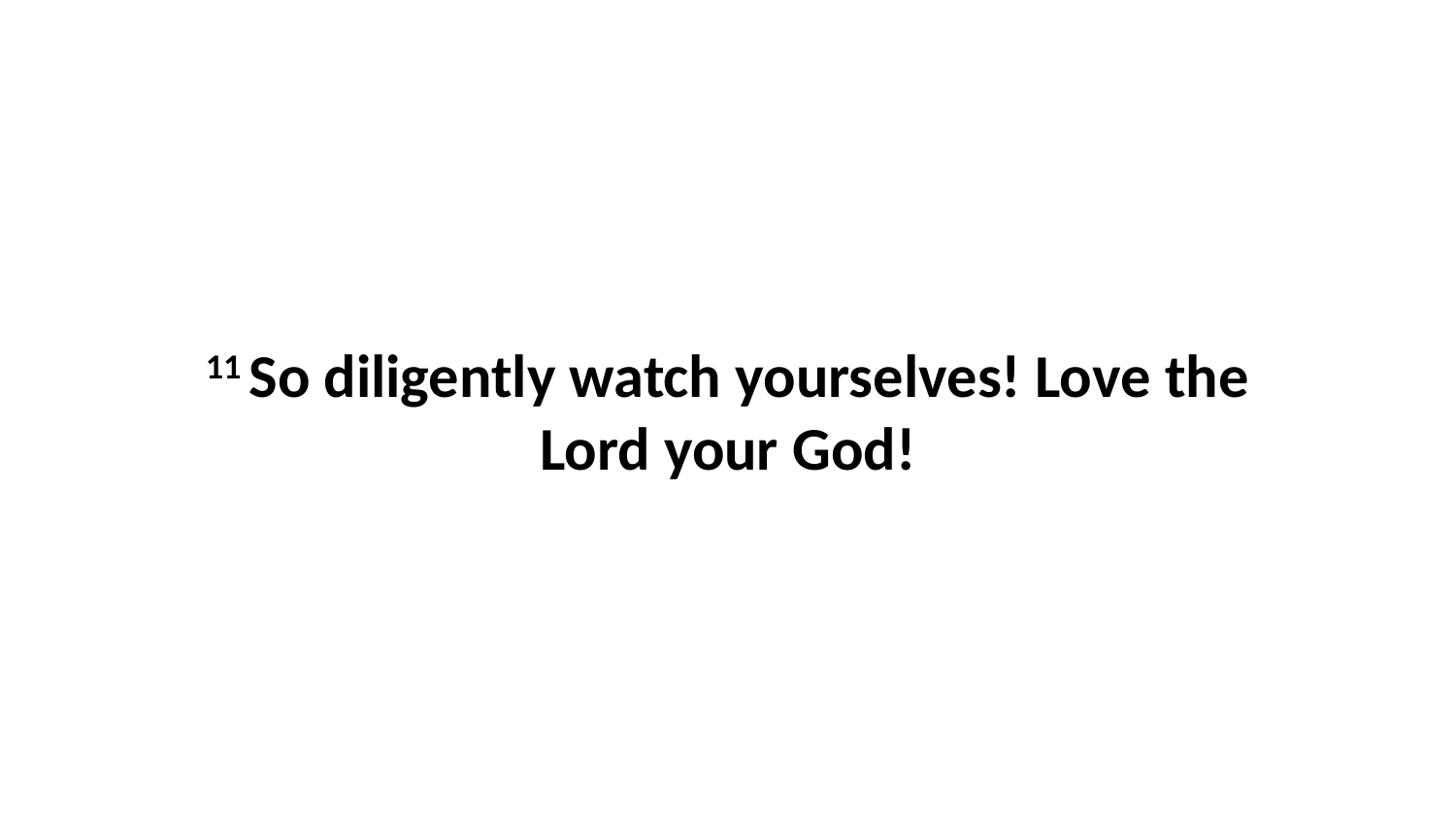

11 So diligently watch yourselves! Love the Lord your God!